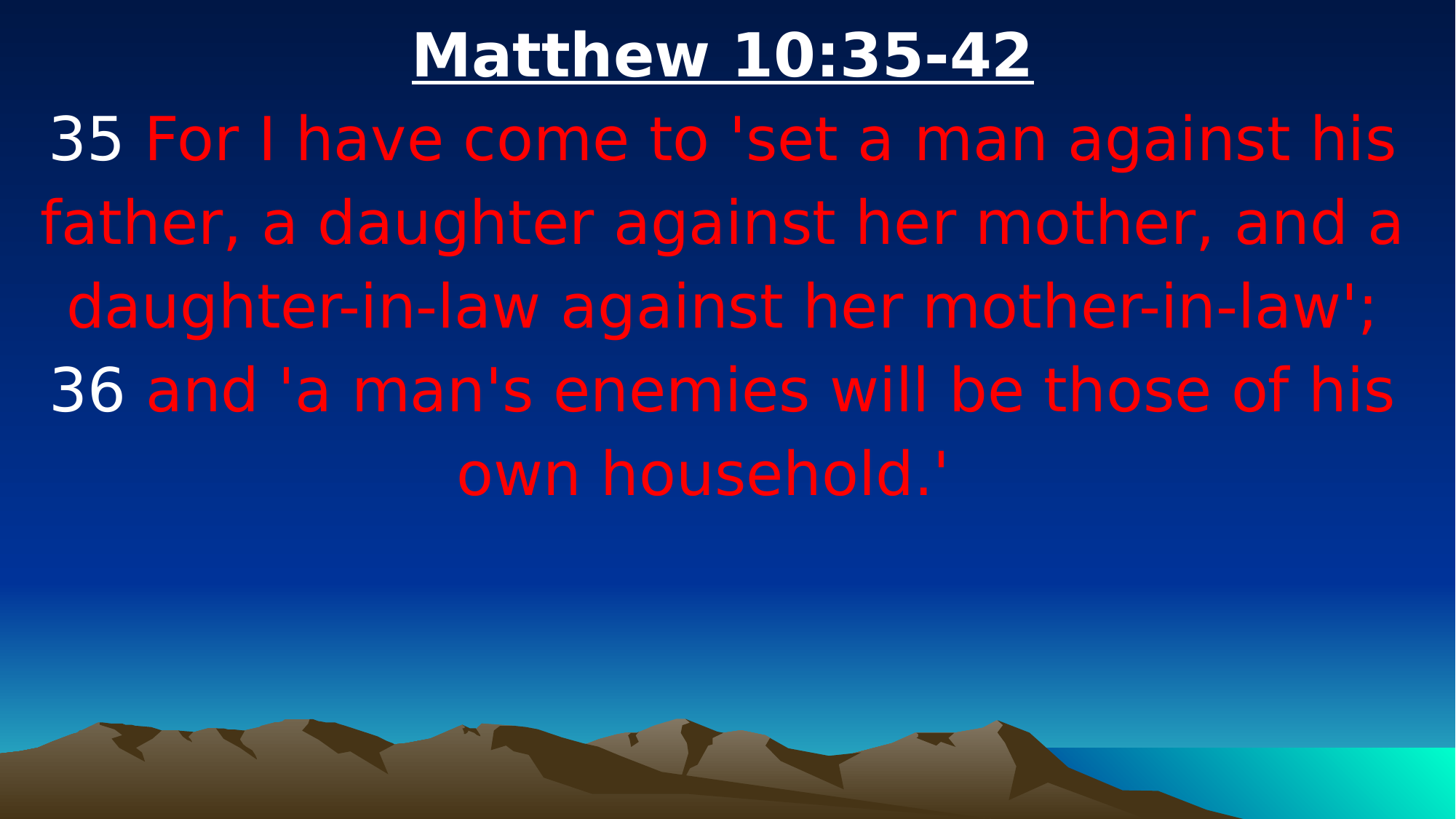

Matthew 10:35-42
35 For I have come to 'set a man against his father, a daughter against her mother, and a daughter-in-law against her mother-in-law'; 36 and 'a man's enemies will be those of his own household.'